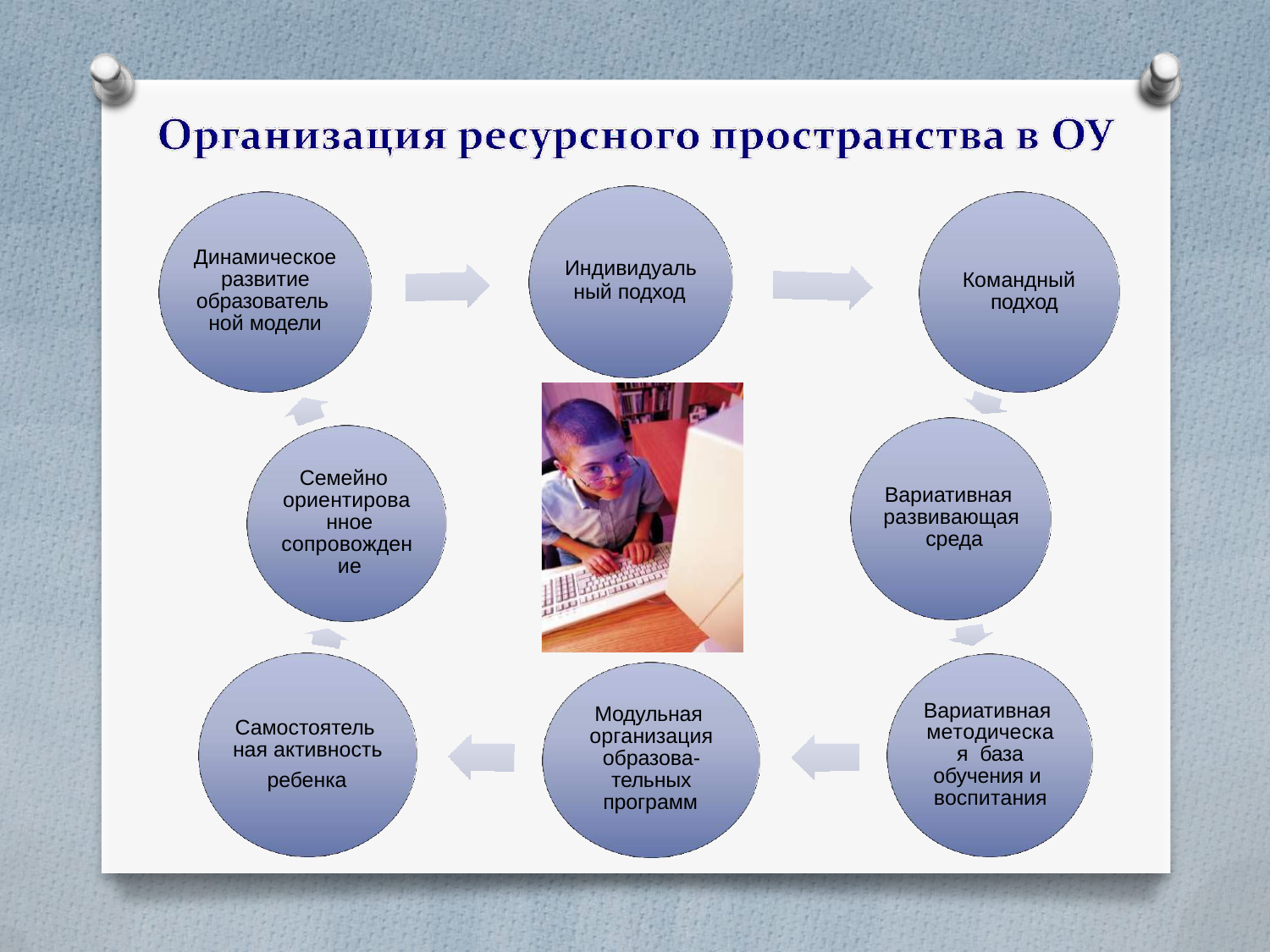

Динамическое  развитие  образователь  ной модели
Индивидуаль
ный подход
Командный  подход

Семейно  ориентирова  нное
сопровожден  ие
Вариативная  развивающая  среда

Вариативная  методическая  база
обучения и  воспитания
Модульная  организация  образова-  тельных
программ
Самостоятель  ная активность
ребенка